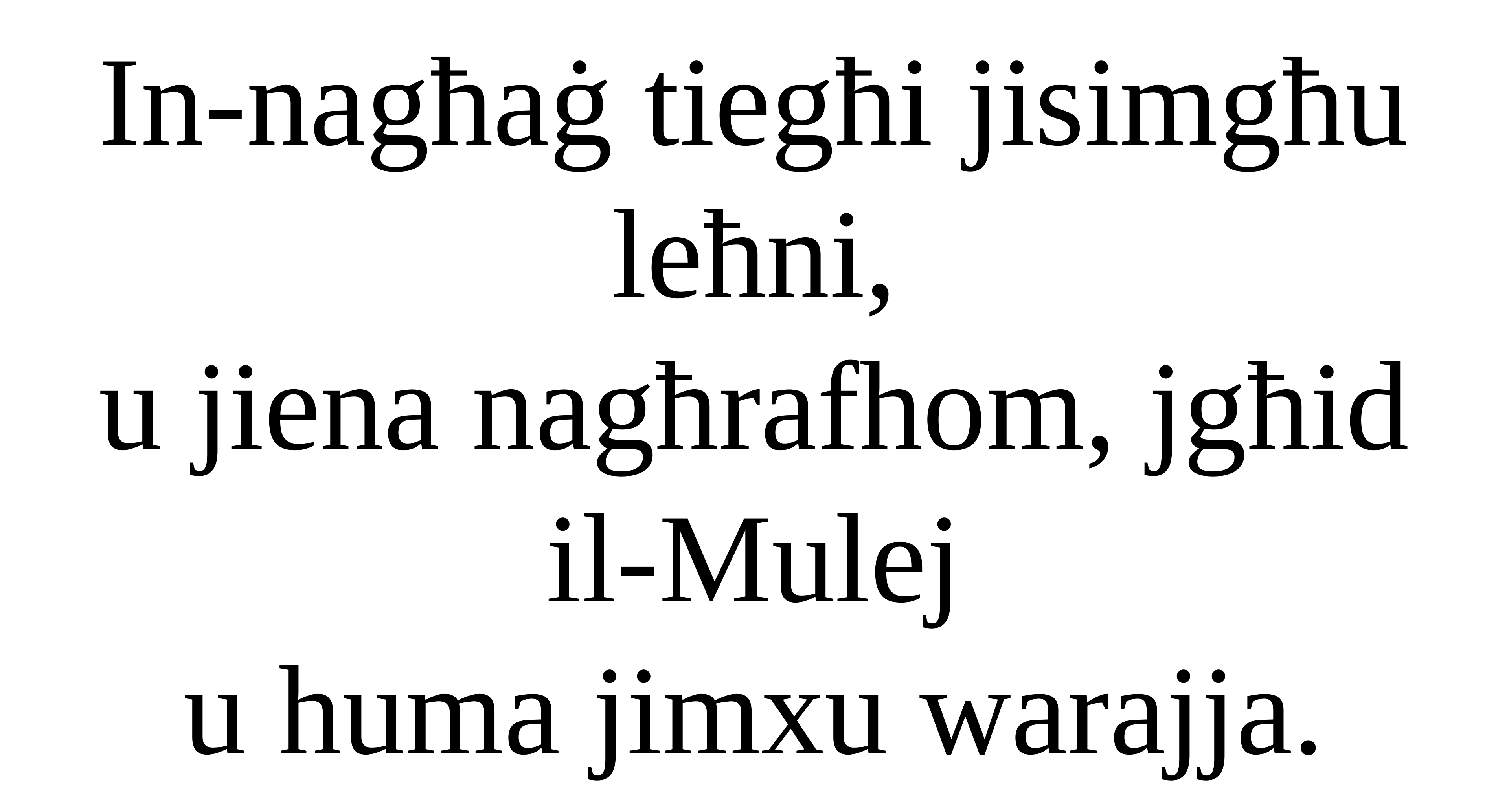

In-nagħaġ tiegħi jisimgħu leħni,
u jiena nagħrafhom, jgħid il-Mulej
u huma jimxu warajja.